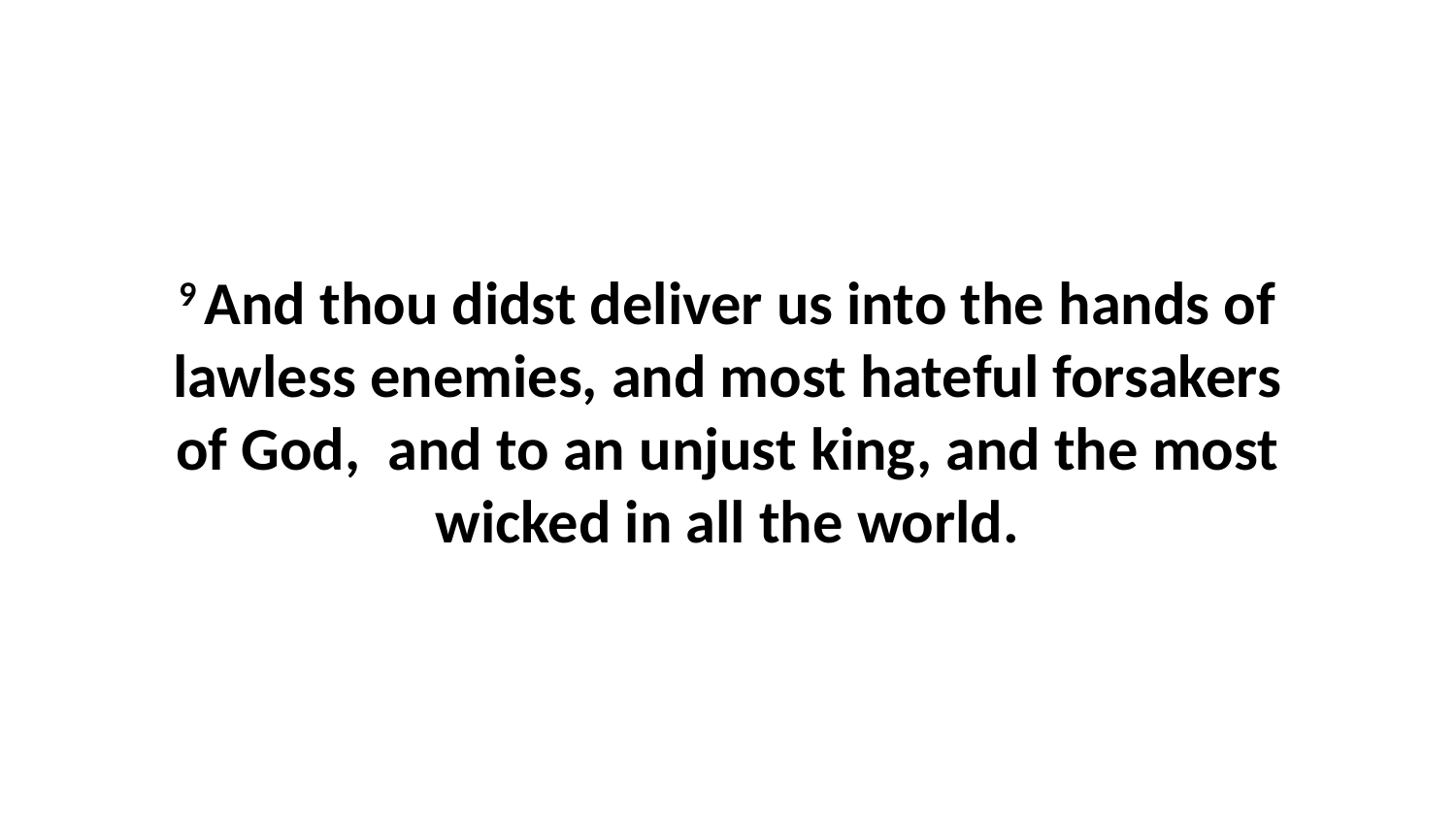

9 And thou didst deliver us into the hands of lawless enemies, and most hateful forsakers of God,  and to an unjust king, and the most wicked in all the world.